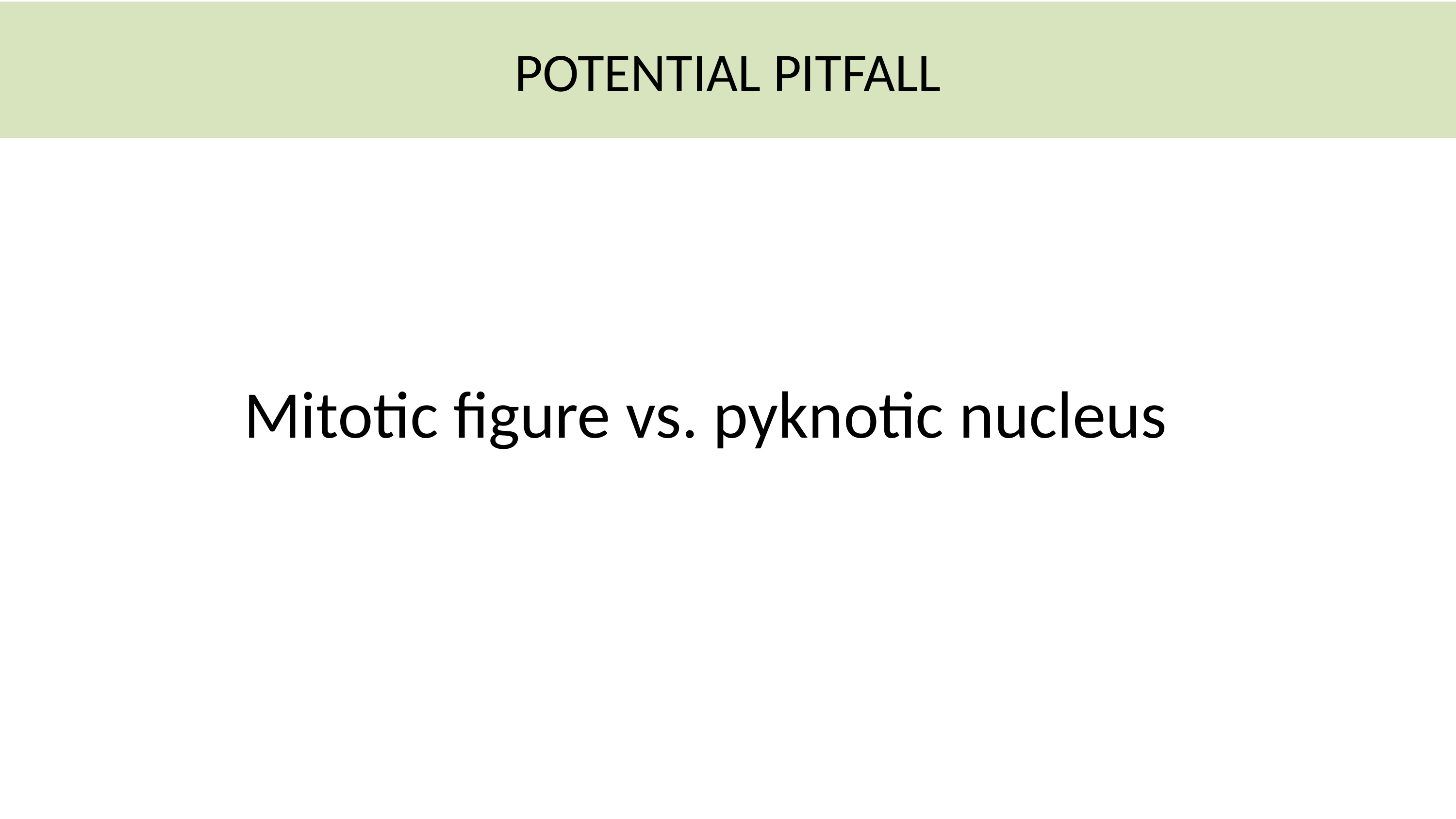

# POTENTIAL PITFALL
Mitotic figure vs. pyknotic nucleus